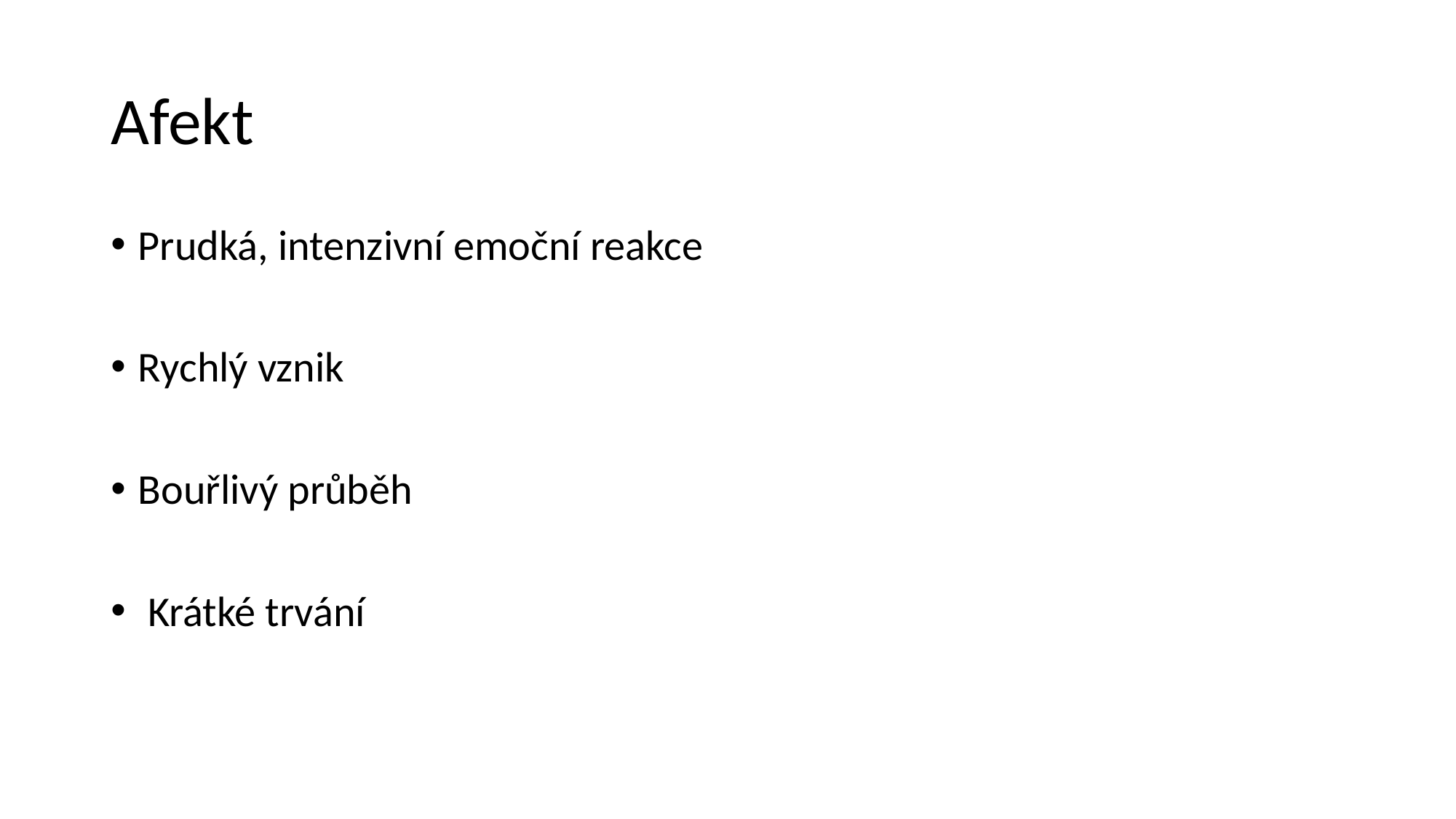

# Afekt
Prudká, intenzivní emoční reakce

Rychlý vznik

Bouřlivý průběh

 Krátké trvání